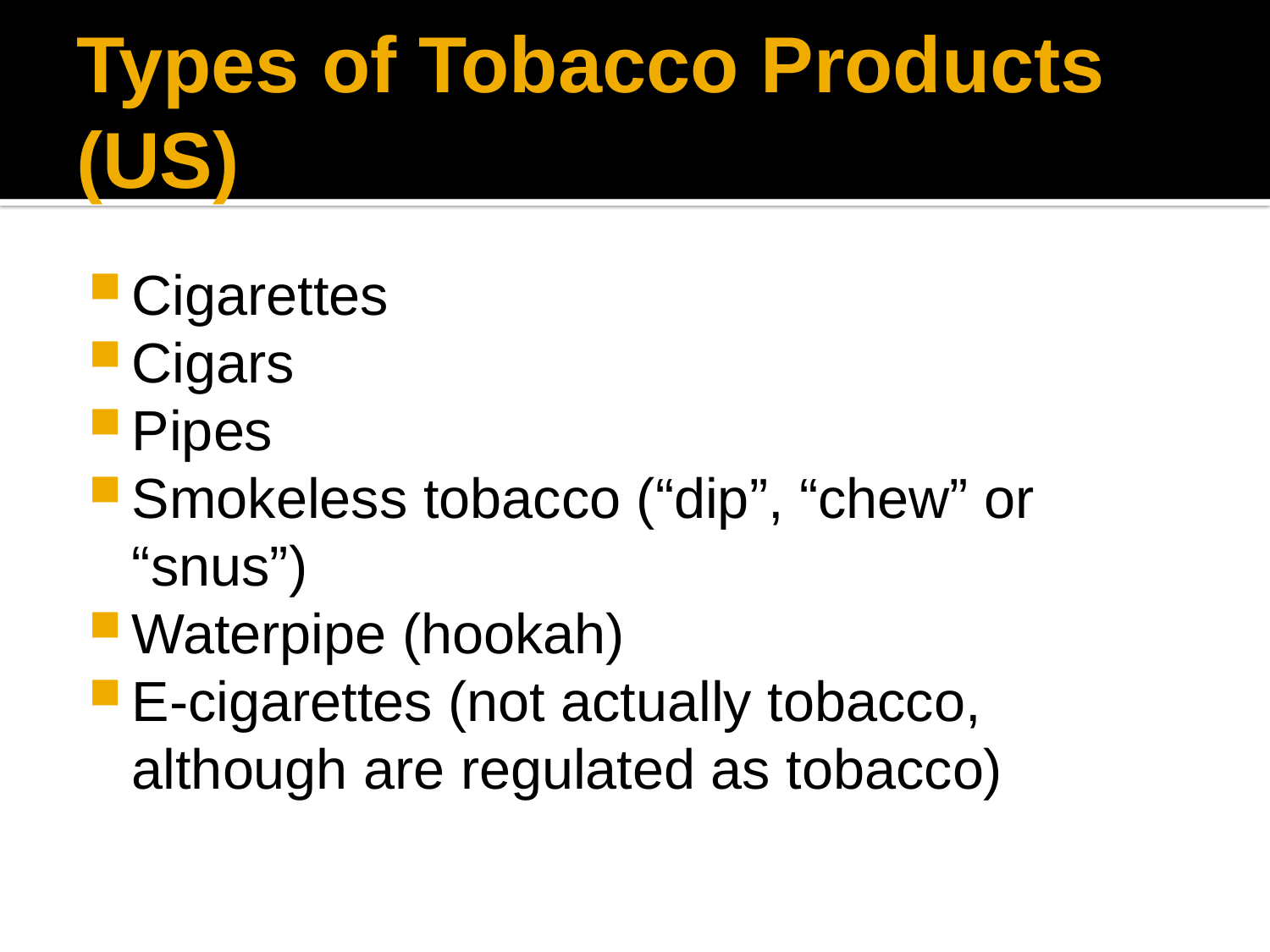

# Types of Tobacco Products (US)
Cigarettes
Cigars
Pipes
Smokeless tobacco (“dip”, “chew” or “snus”)
Waterpipe (hookah)
E-cigarettes (not actually tobacco, although are regulated as tobacco)